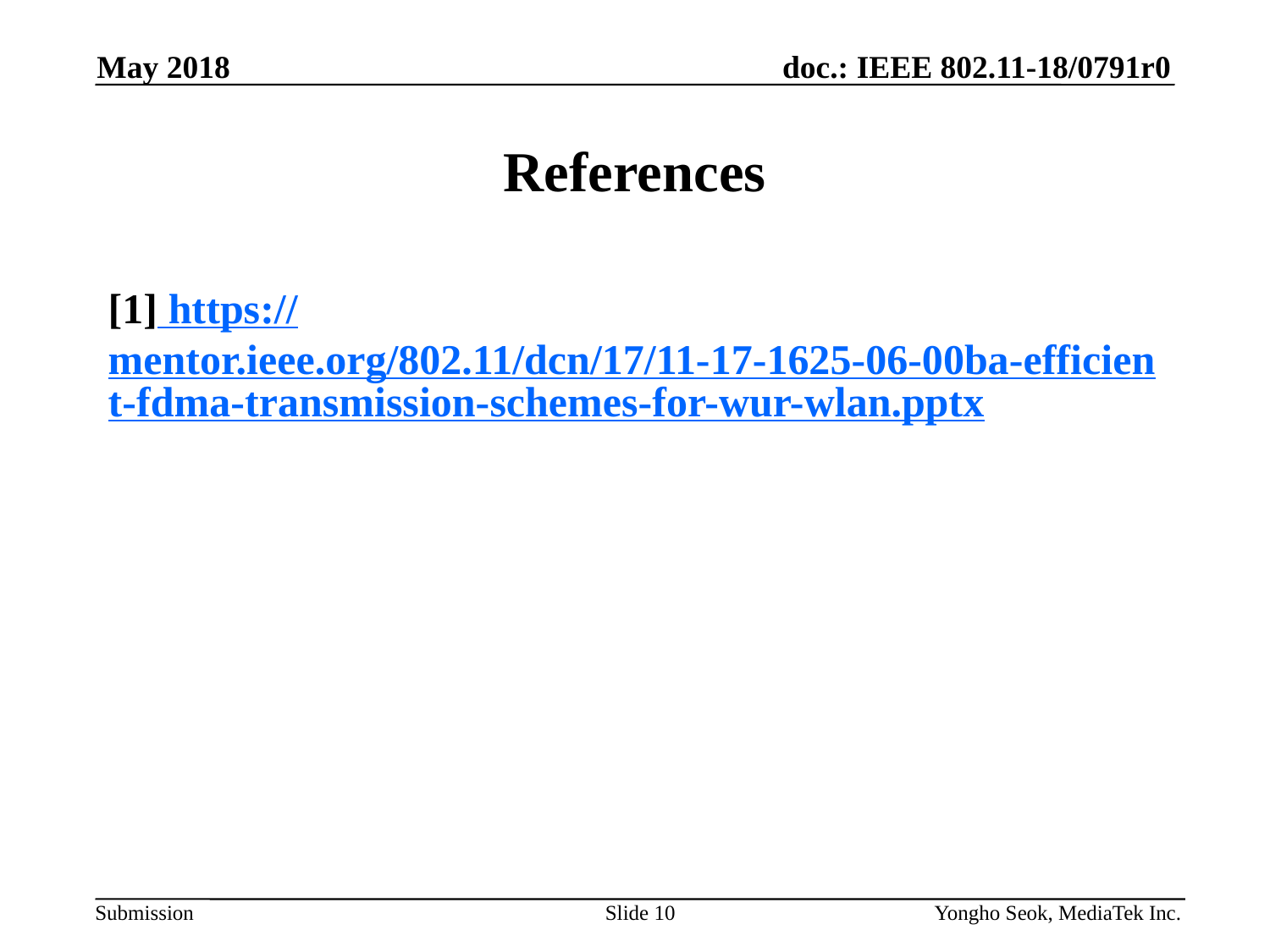

May 2018
# References
[1] https://mentor.ieee.org/802.11/dcn/17/11-17-1625-06-00ba-efficient-fdma-transmission-schemes-for-wur-wlan.pptx

Slide 10
Yongho Seok, MediaTek Inc.